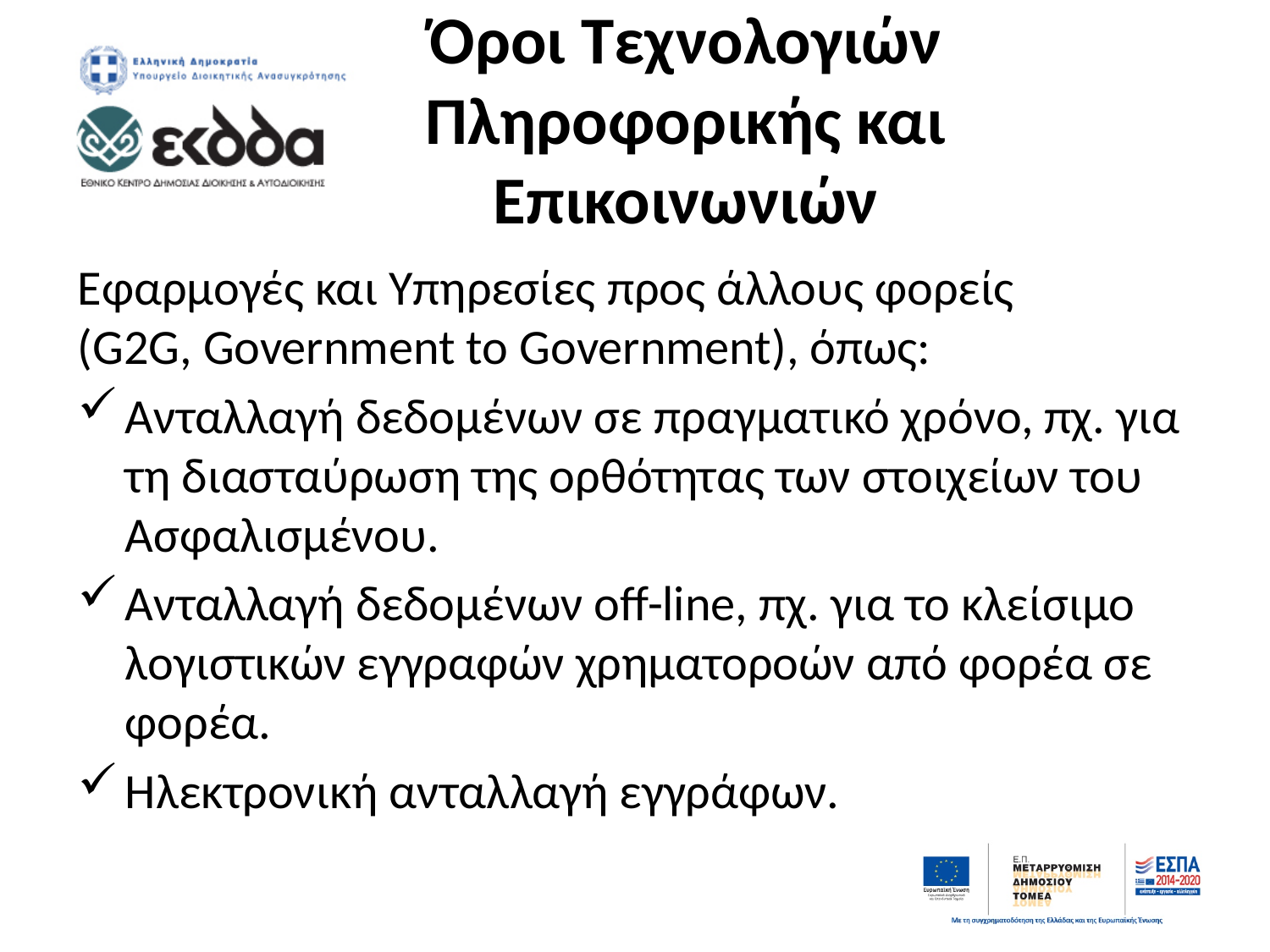

# Όροι Τεχνολογιών Πληροφορικής και Επικοινωνιών
Εφαρμογές και Υπηρεσίες προς άλλους φορείς
(G2G, Government to Government), όπως:
Ανταλλαγή δεδομένων σε πραγματικό χρόνο, πχ. για τη διασταύρωση της ορθότητας των στοιχείων του Ασφαλισμένου.
Ανταλλαγή δεδομένων off-line, πχ. για το κλείσιμο λογιστικών εγγραφών χρηματοροών από φορέα σε φορέα.
Ηλεκτρονική ανταλλαγή εγγράφων.